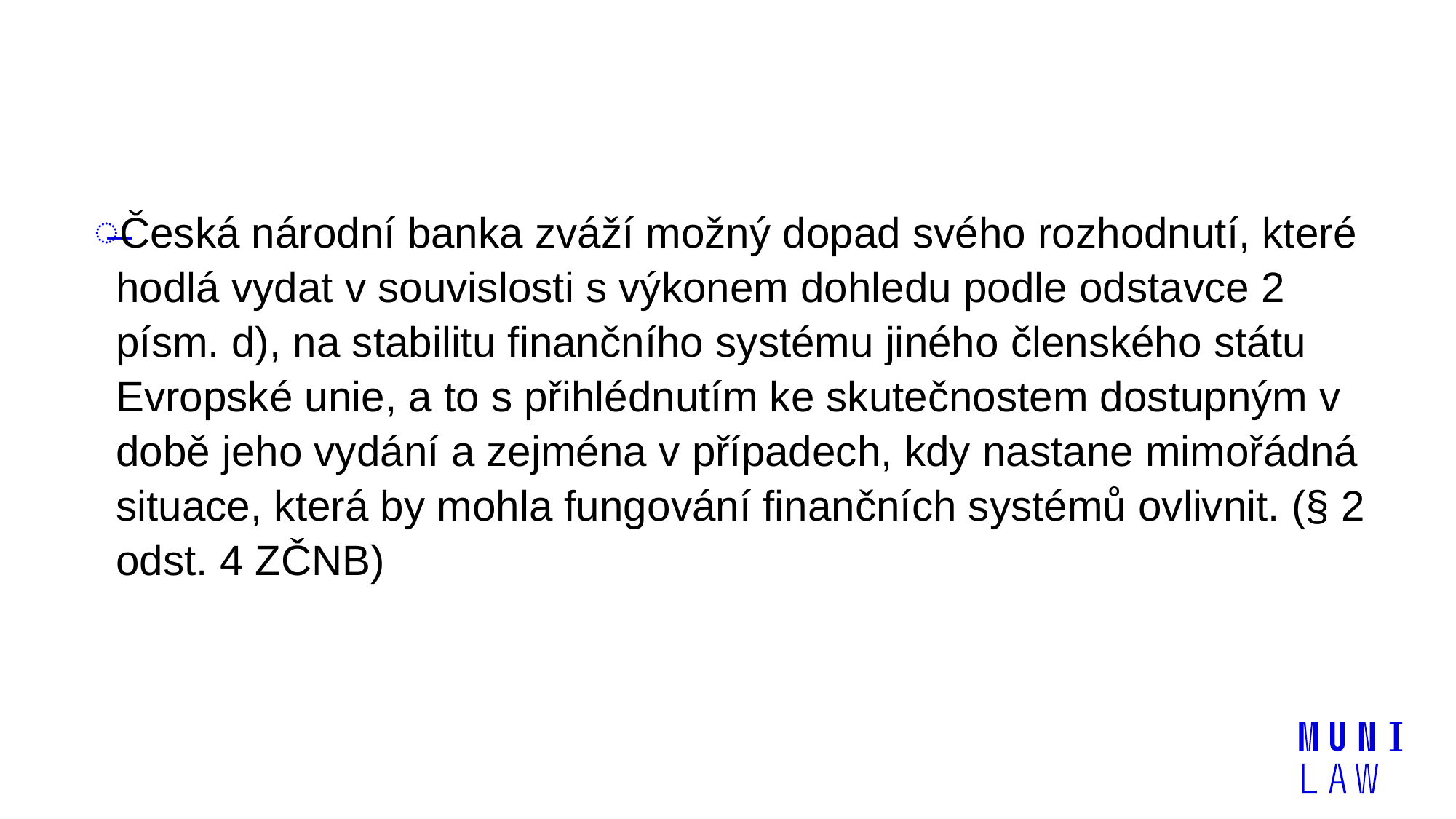

#
Česká národní banka zváží možný dopad svého rozhodnutí, které hodlá vydat v souvislosti s výkonem dohledu podle odstavce 2 písm. d), na stabilitu finančního systému jiného členského státu Evropské unie, a to s přihlédnutím ke skutečnostem dostupným v době jeho vydání a zejména v případech, kdy nastane mimořádná situace, která by mohla fungování finančních systémů ovlivnit. (§ 2 odst. 4 ZČNB)